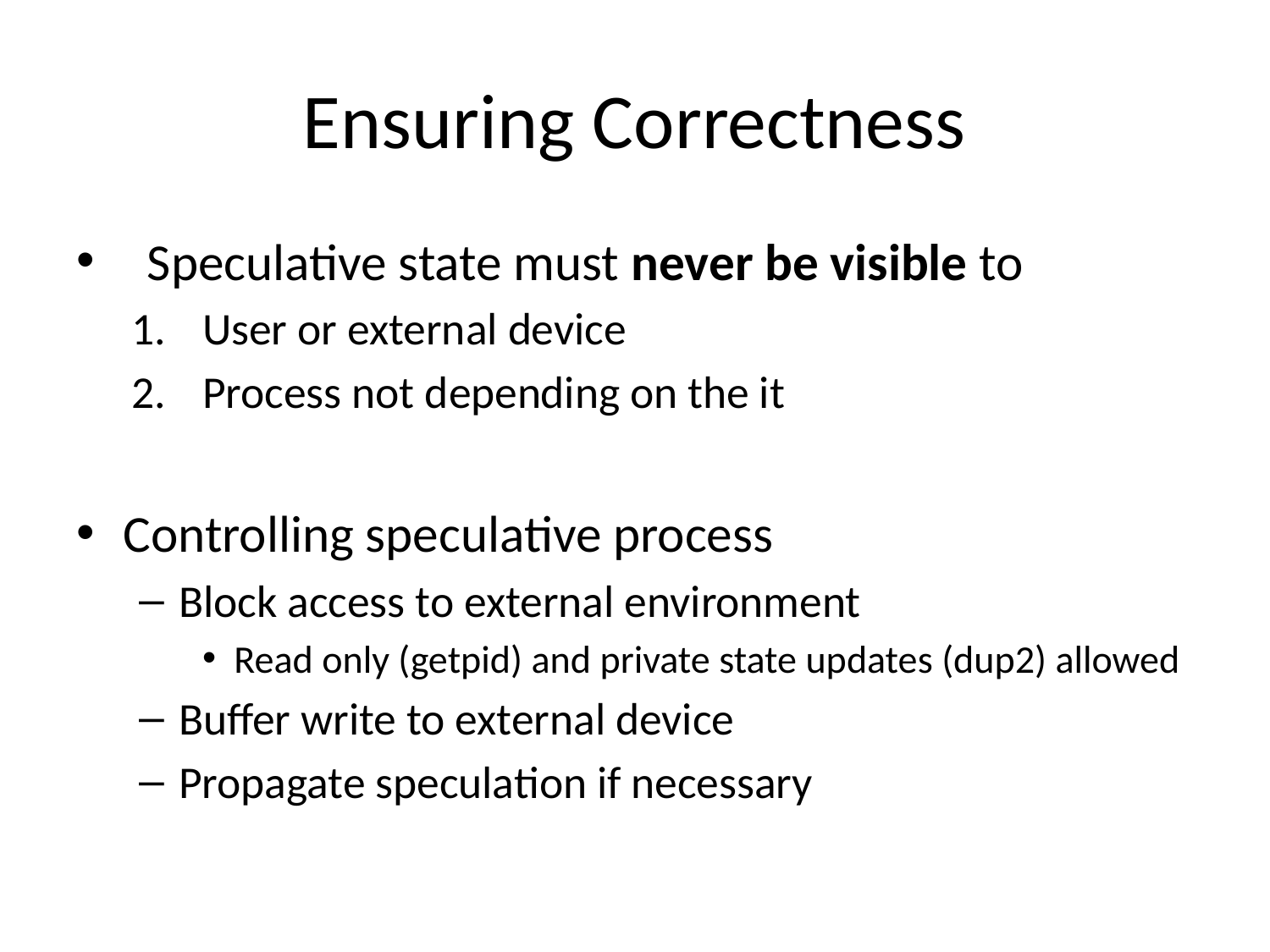

# Ensuring Correctness
Speculative state must never be visible to
User or external device
Process not depending on the it

Controlling speculative process
Block access to external environment
Read only (getpid) and private state updates (dup2) allowed
Buffer write to external device
Propagate speculation if necessary